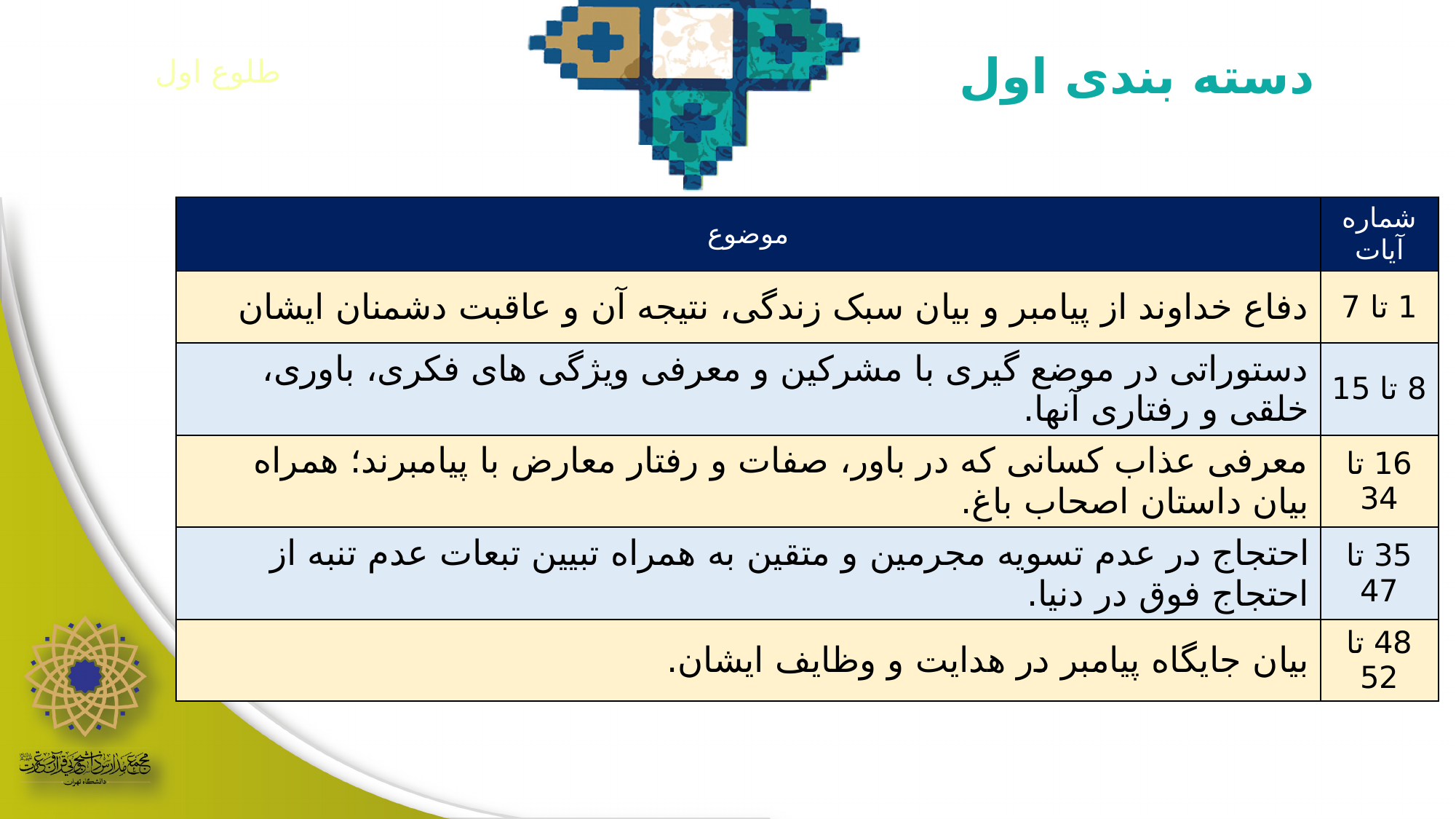

دسته بندی اول
طلوع اول
| موضوع | شماره آیات |
| --- | --- |
| دفاع خداوند از پیامبر و بیان سبک زندگی، نتیجه آن و عاقبت دشمنان ایشان | 1 تا 7 |
| دستوراتی در موضع گیری با مشرکین و معرفی ویژگی های فکری، باوری، خلقی و رفتاری آنها. | 8 تا 15 |
| معرفی عذاب کسانی که در باور، صفات و رفتار معارض با پیامبرند؛ همراه بیان داستان اصحاب باغ. | 16 تا 34 |
| احتجاج در عدم تسویه مجرمین و متقین به همراه تبیین تبعات عدم تنبه از احتجاج فوق در دنیا. | 35 تا 47 |
| بیان جایگاه پیامبر در هدایت و وظایف ایشان. | 48 تا 52 |